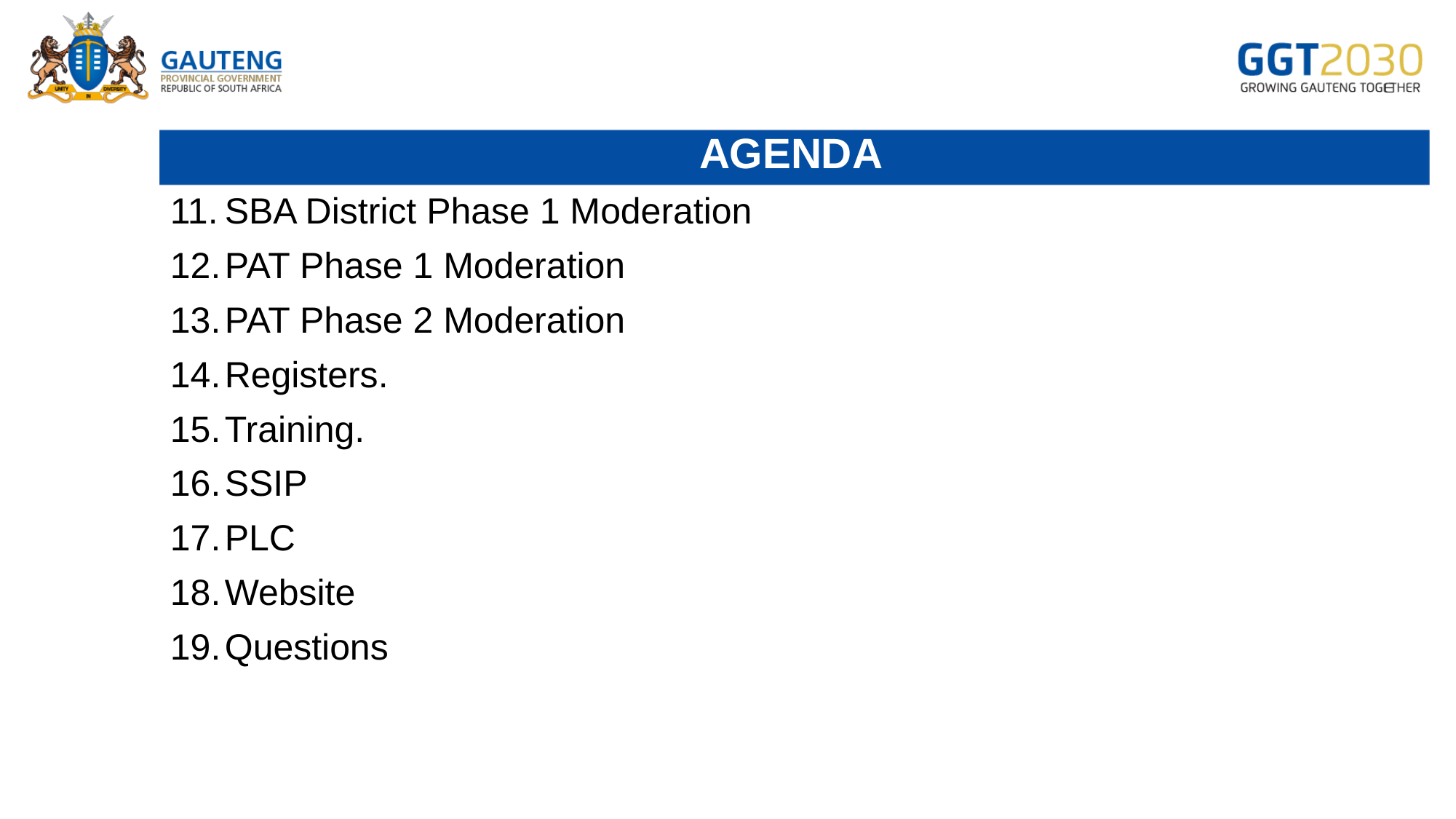

# AGENDA
SBA District Phase 1 Moderation
PAT Phase 1 Moderation
PAT Phase 2 Moderation
Registers.
Training.
SSIP
PLC
Website
Questions